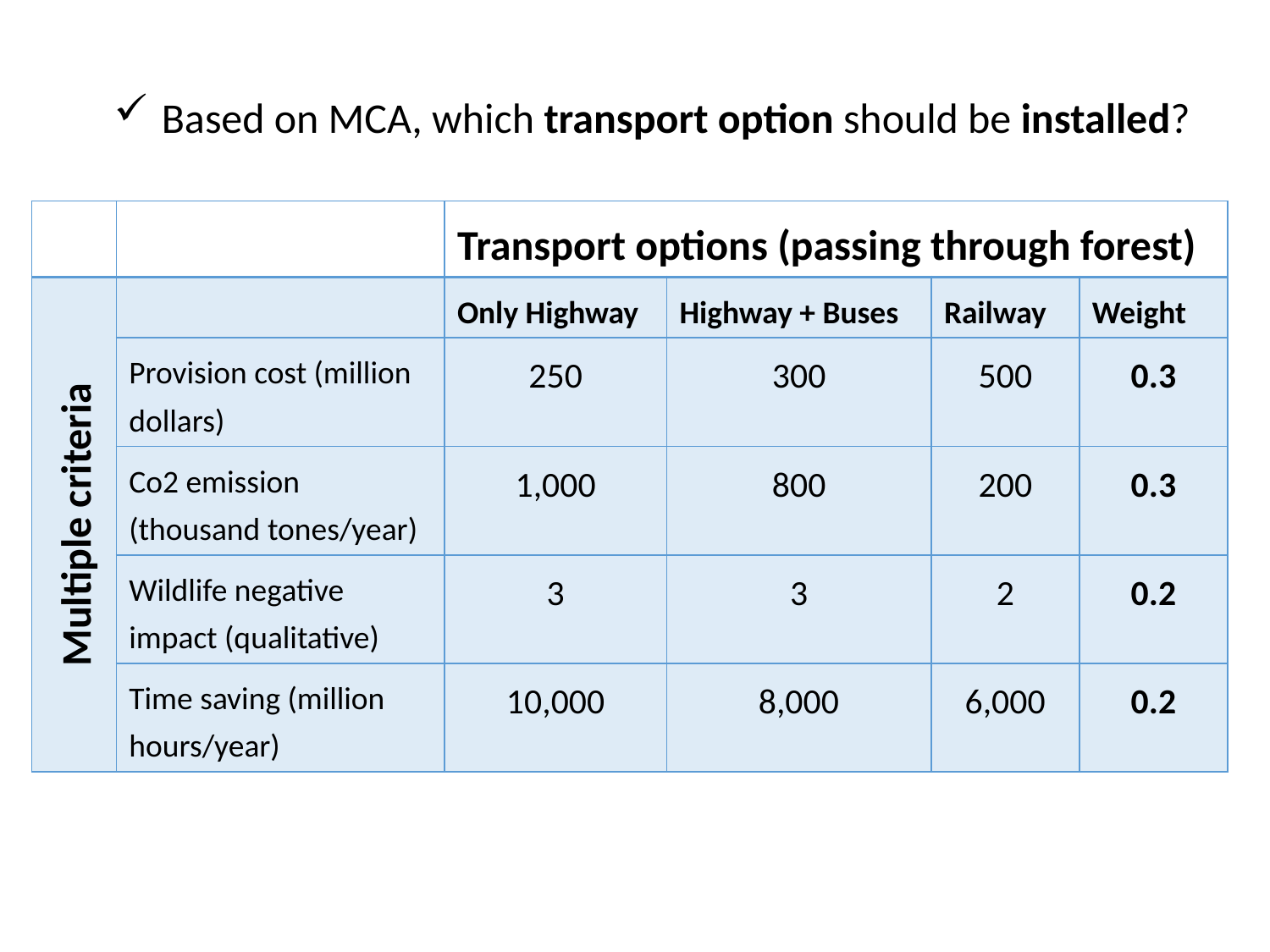

Based on MCA, which transport option should be installed?
|  |  | Transport options (passing through forest) |  |  |  |
| --- | --- | --- | --- | --- | --- |
| Multiple criteria |  | Only Highway | Highway + Buses | Railway | Weight |
|  | Provision cost (million dollars) | 250 | 300 | 500 | 0.3 |
|  | Co2 emission (thousand tones/year) | 1,000 | 800 | 200 | 0.3 |
|  | Wildlife negative impact (qualitative) | 3 | 3 | 2 | 0.2 |
|  | Time saving (million hours/year) | 10,000 | 8,000 | 6,000 | 0.2 |